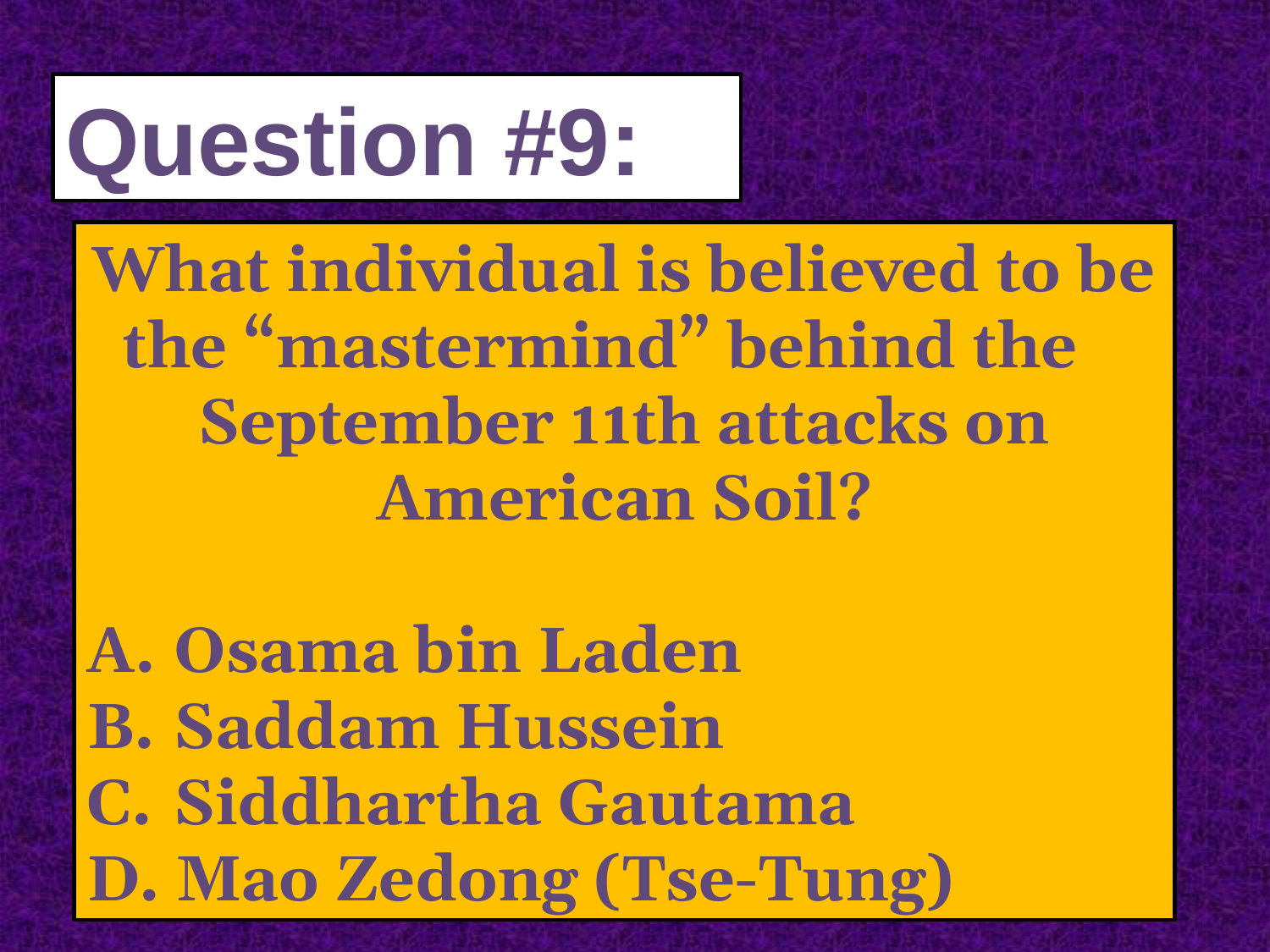

Question #9:
What individual is believed to be the “mastermind” behind the    September 11th attacks on American Soil?

 Osama bin Laden
 Saddam Hussein
 Siddhartha Gautama
 Mao Zedong (Tse-Tung)